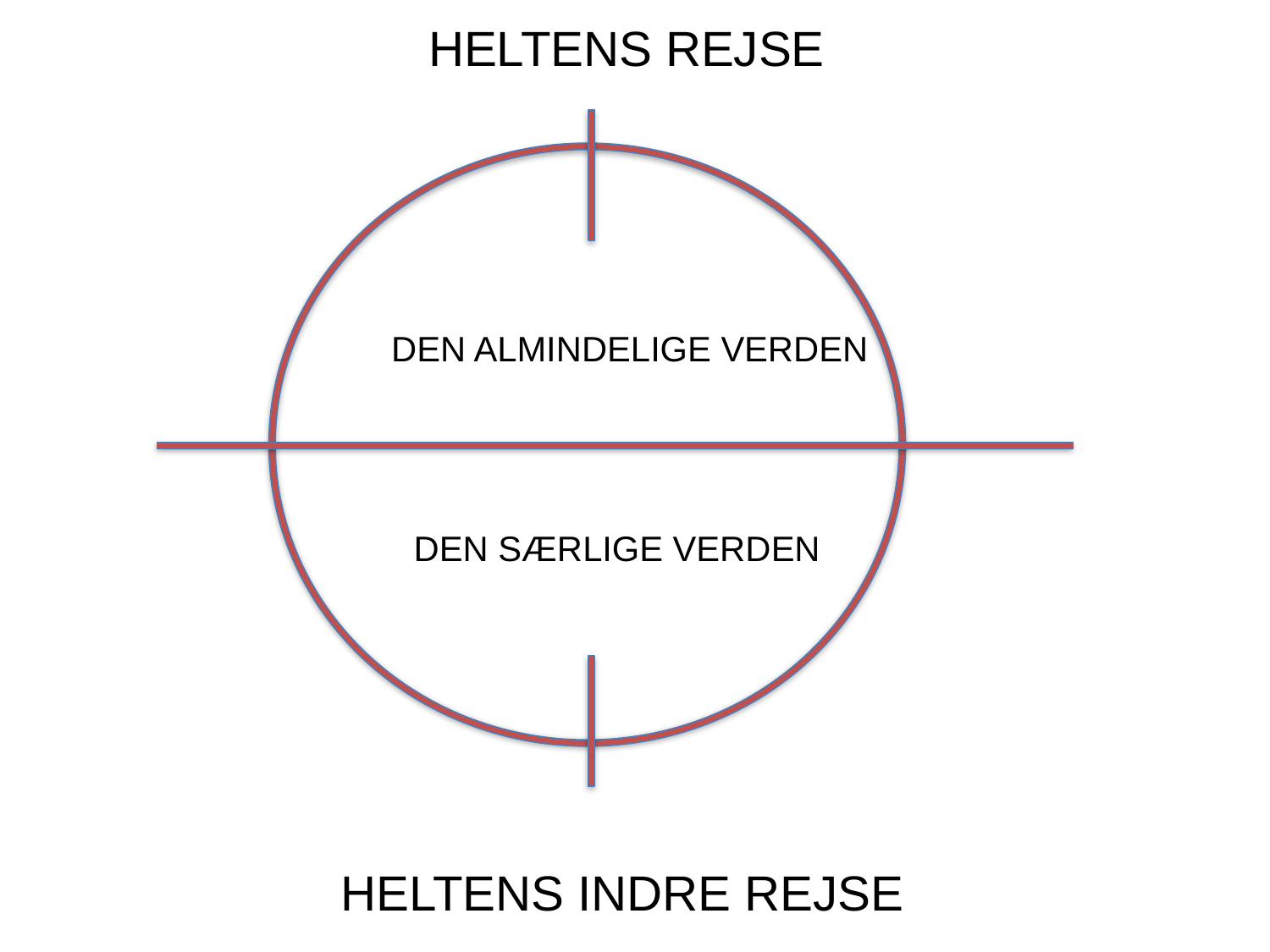

HELTENS REJSE

DEN ALMINDELIGE VERDEN

DEN SÆRLIGE VERDEN

HELTENS INDRE REJSE